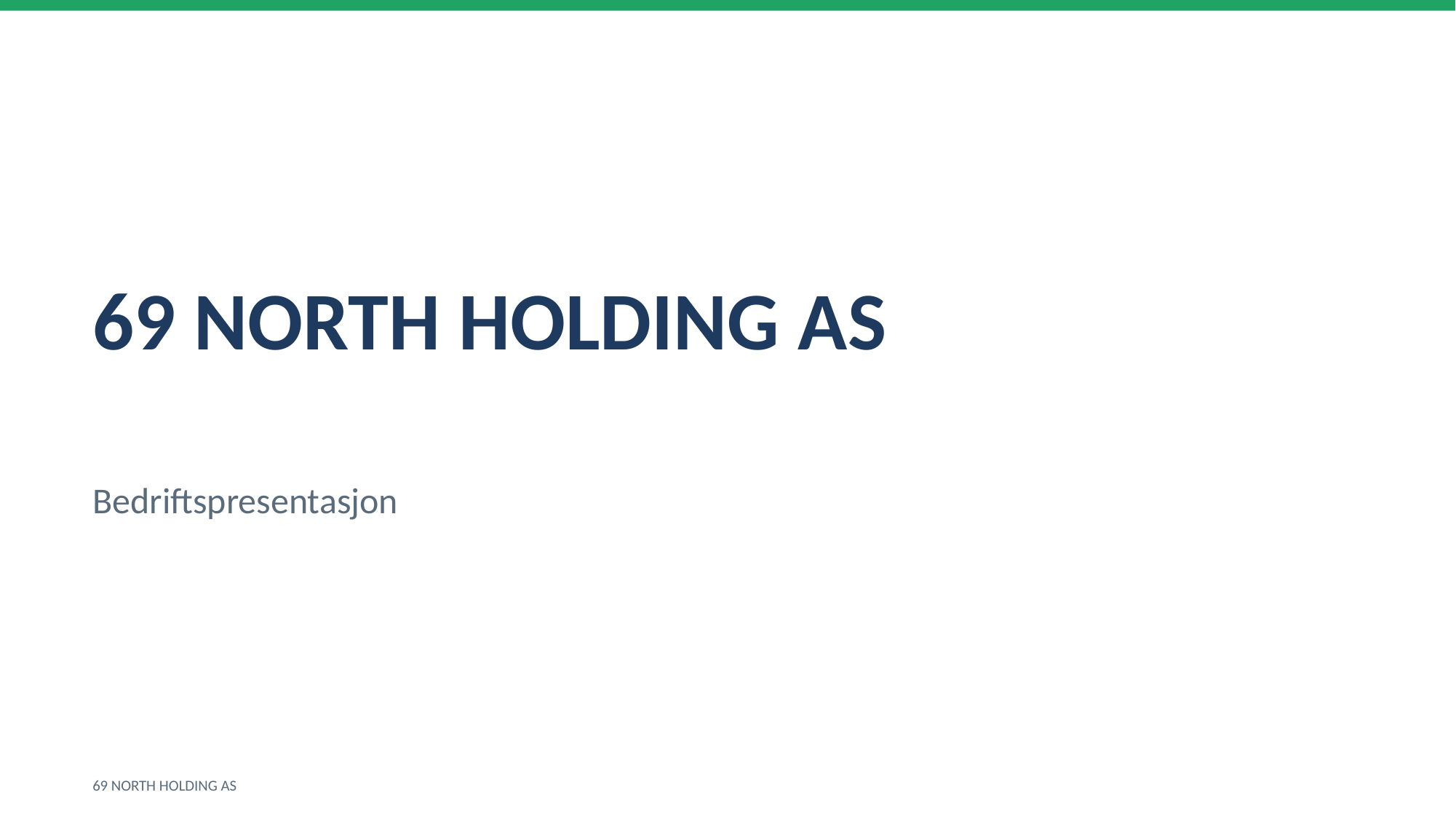

69 NORTH HOLDING AS
Bedriftspresentasjon
69 NORTH HOLDING AS